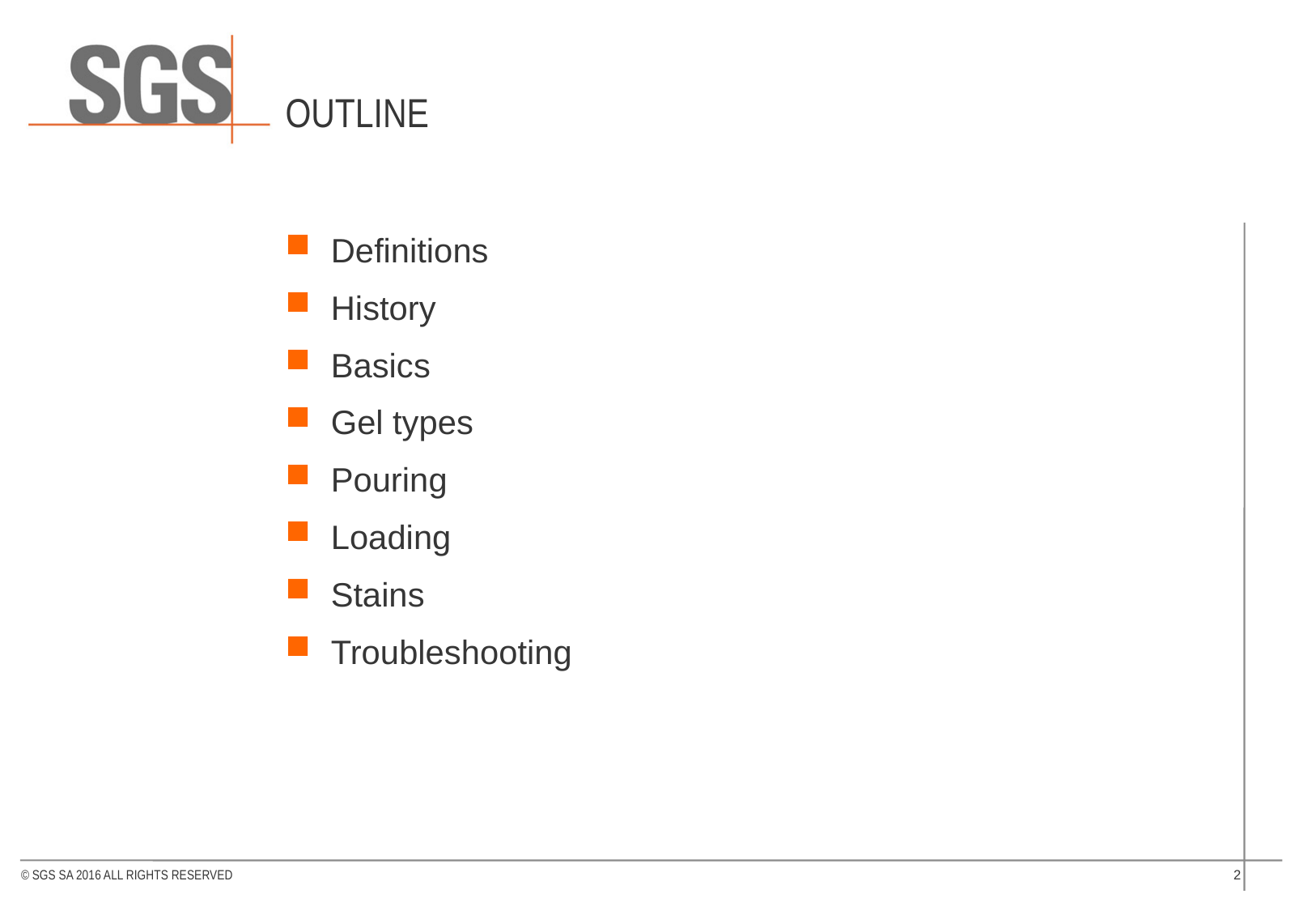

# Outline
Definitions
History
Basics
Gel types
Pouring
Loading
Stains
Troubleshooting